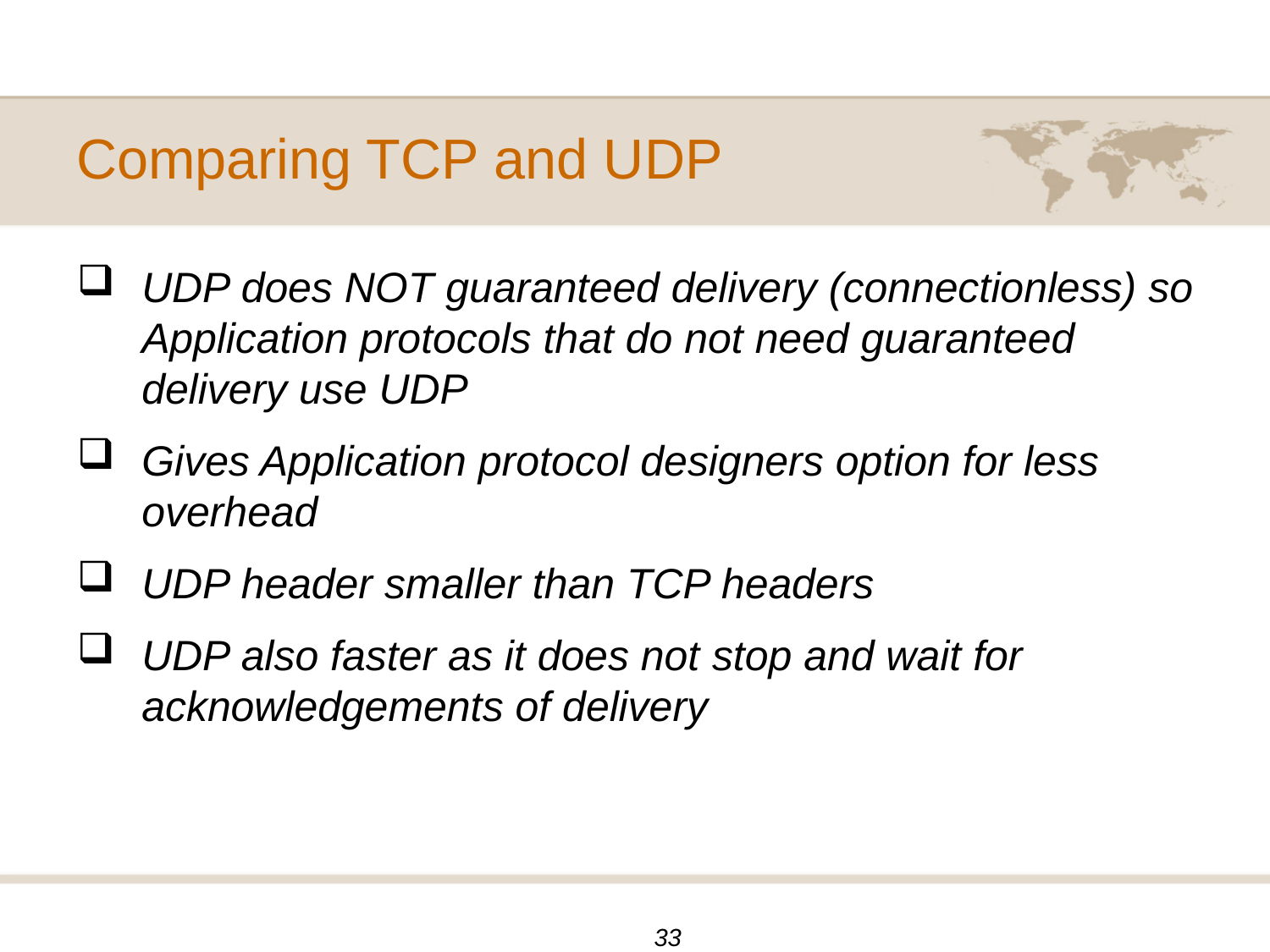

# Comparing TCP and UDP
UDP does NOT guaranteed delivery (connectionless) so Application protocols that do not need guaranteed delivery use UDP
Gives Application protocol designers option for less overhead
UDP header smaller than TCP headers
UDP also faster as it does not stop and wait for acknowledgements of delivery

33